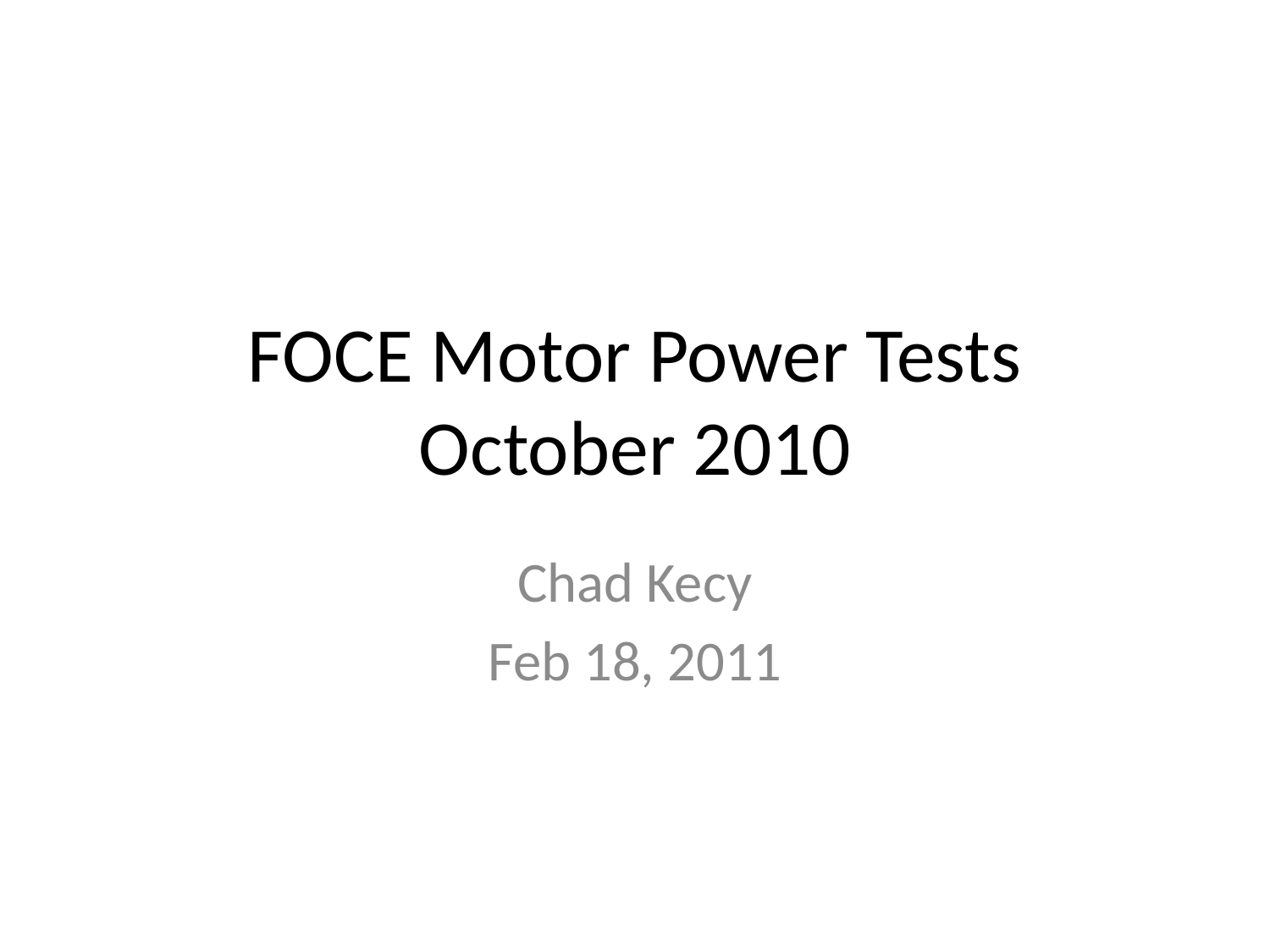

# FOCE Motor Power Tests October 2010
Chad Kecy
Feb 18, 2011